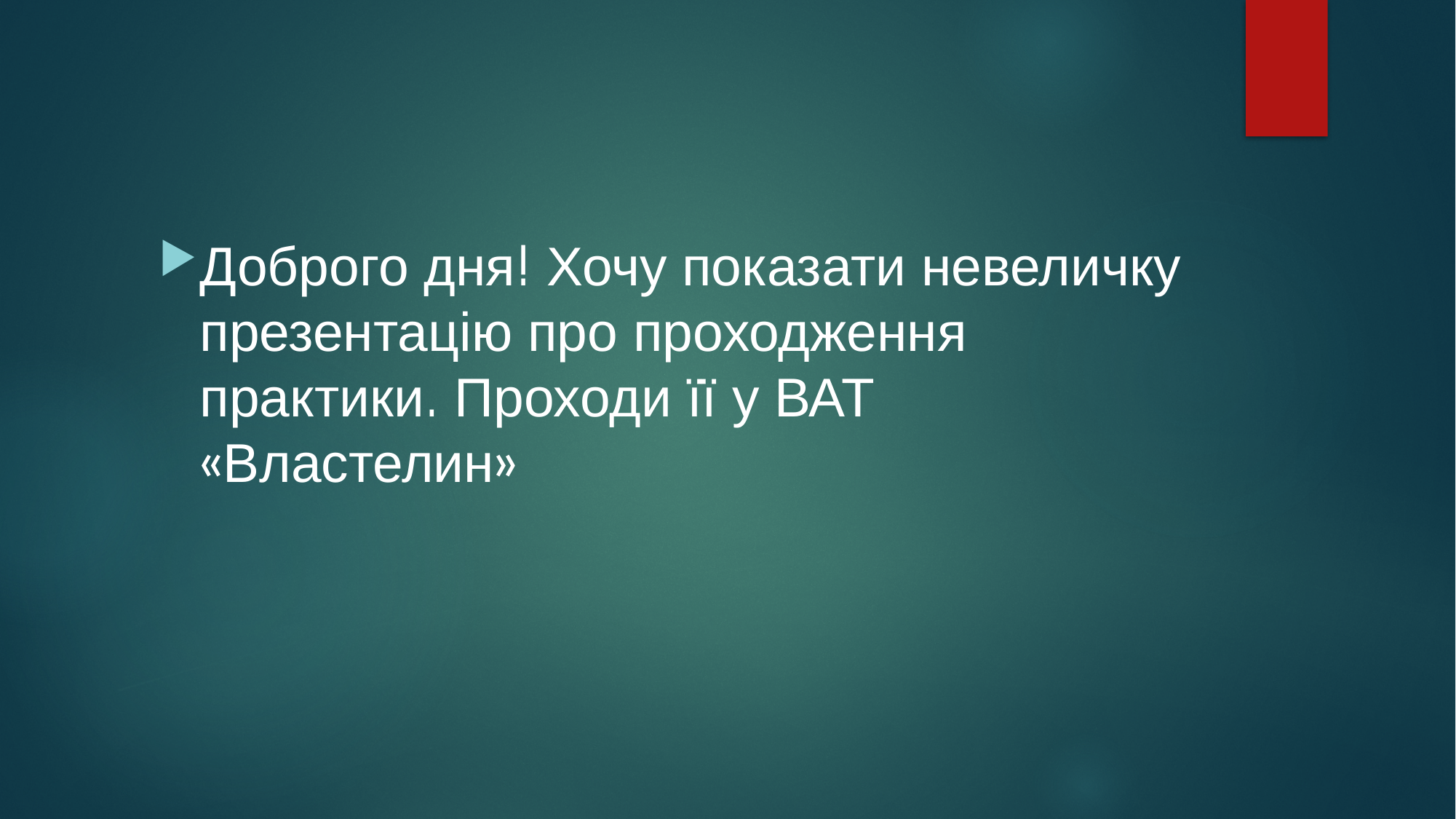

Доброго дня! Хочу показати невеличку презентацію про проходження практики. Проходи її у ВАТ «Властелин»